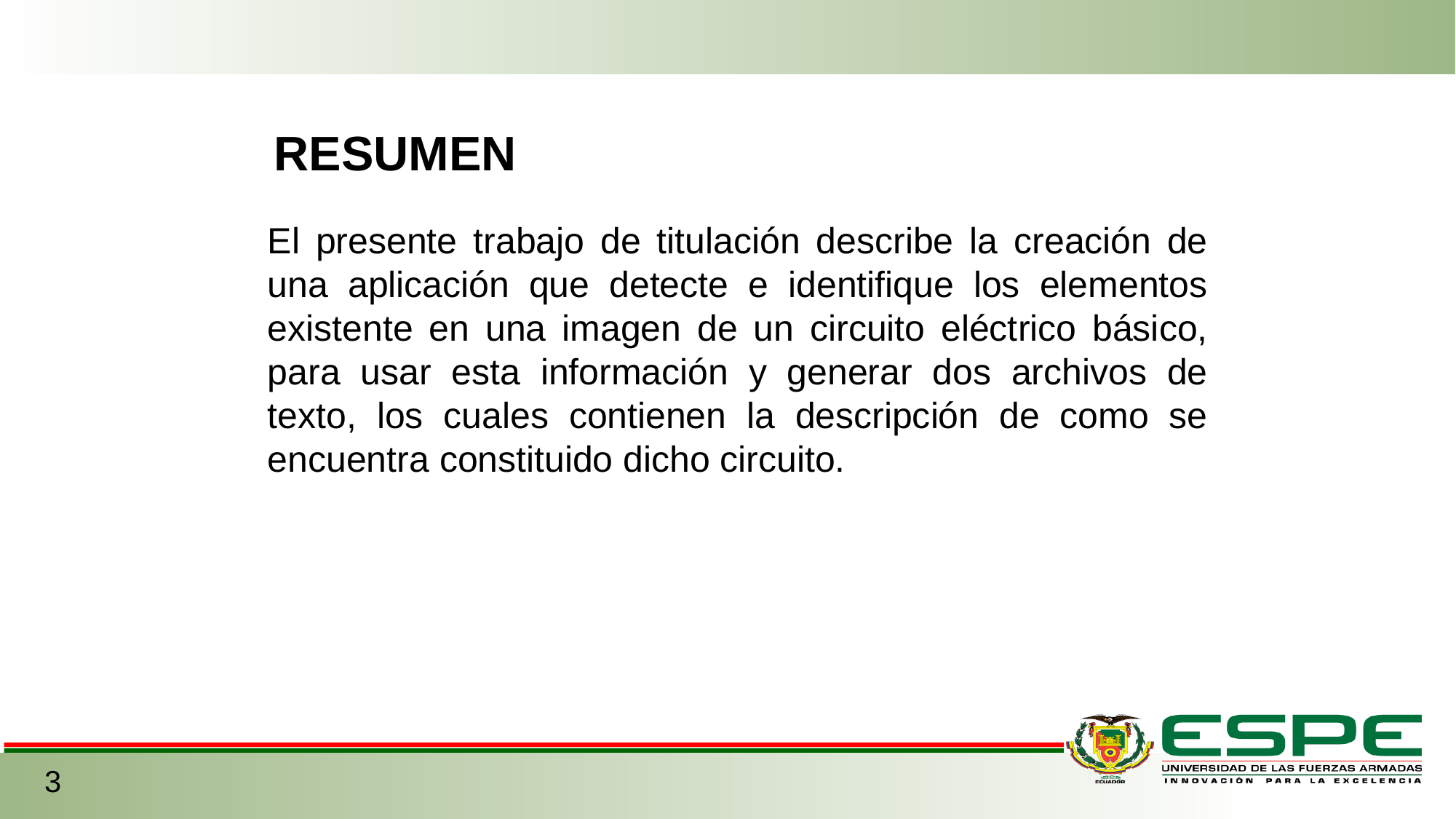

RESUMEN
El presente trabajo de titulación describe la creación de una aplicación que detecte e identifique los elementos existente en una imagen de un circuito eléctrico básico, para usar esta información y generar dos archivos de texto, los cuales contienen la descripción de como se encuentra constituido dicho circuito.
3